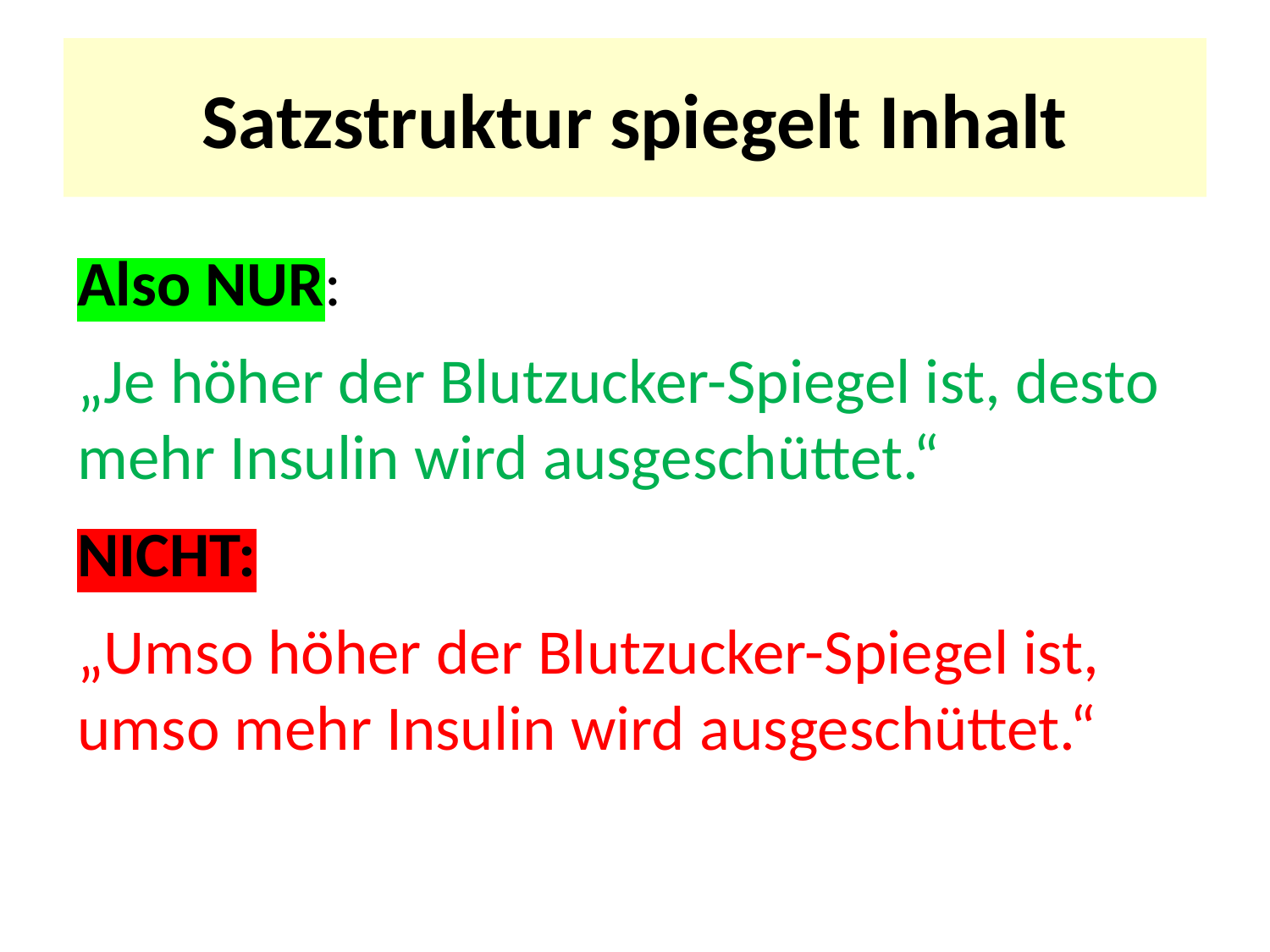

# Satzstruktur spiegelt Inhalt
Also NUR:
„Je höher der Blutzucker-Spiegel ist, desto mehr Insulin wird ausgeschüttet.“
NICHT:
„Umso höher der Blutzucker-Spiegel ist, umso mehr Insulin wird ausgeschüttet.“